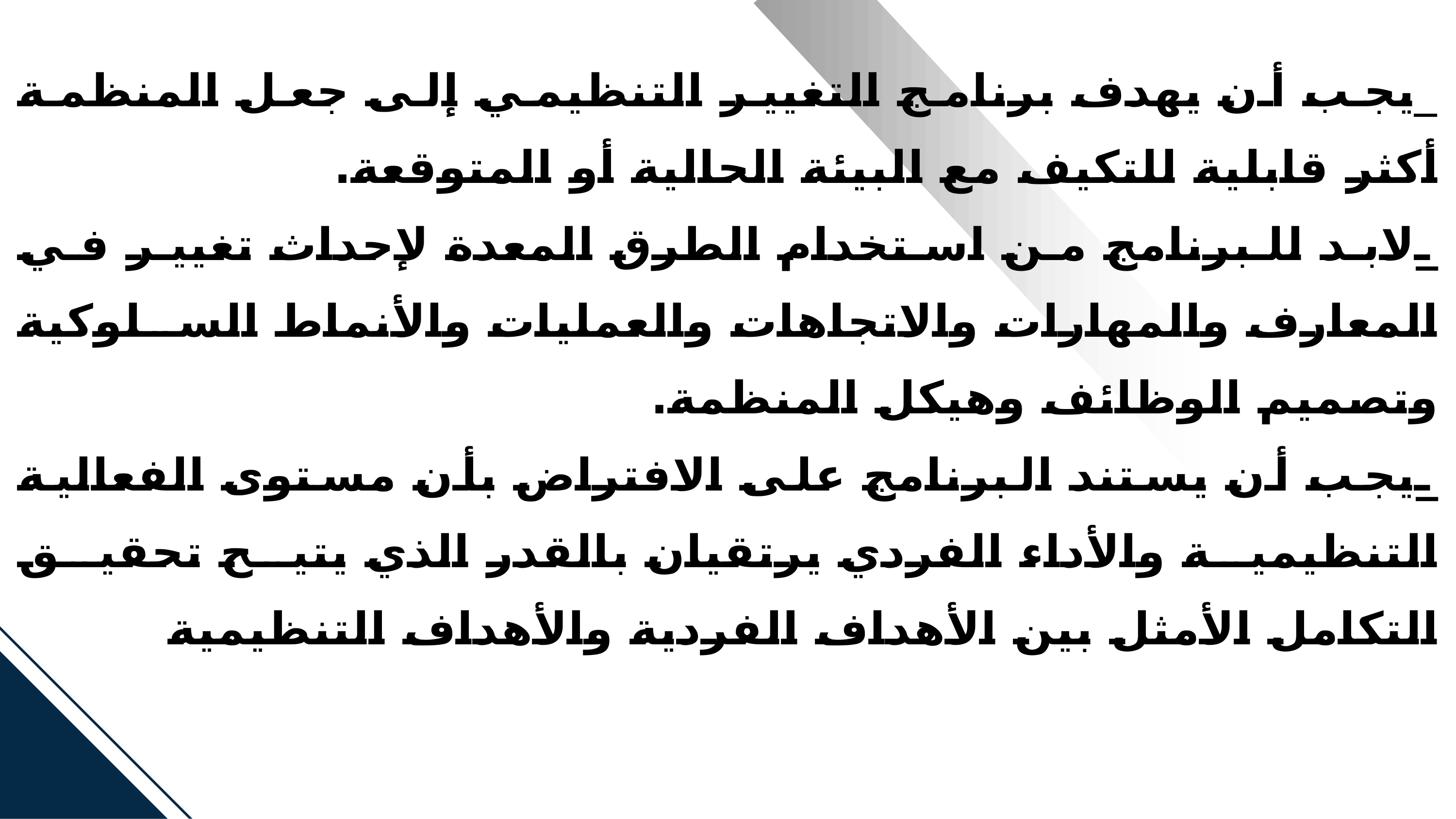

_يجب أن يهدف برنامج التغيير التنظيمي إلى جعل المنظمة أكثر قابلية للتكيف مع البيئة الحالية أو المتوقعة.
_لابد للبرنامج من استخدام الطرق المعدة لإحداث تغيير في المعارف والمهارات والاتجاهات والعمليات والأنماط السلوكية وتصميم الوظائف وهيكل المنظمة.
_يجب أن يستند البرنامج على الافتراض بأن مستوى الفعالية التنظيمية والأداء الفردي يرتقيان بالقدر الذي يتيح تحقيق التكامل الأمثل بين الأهداف الفردية والأهداف التنظيمية